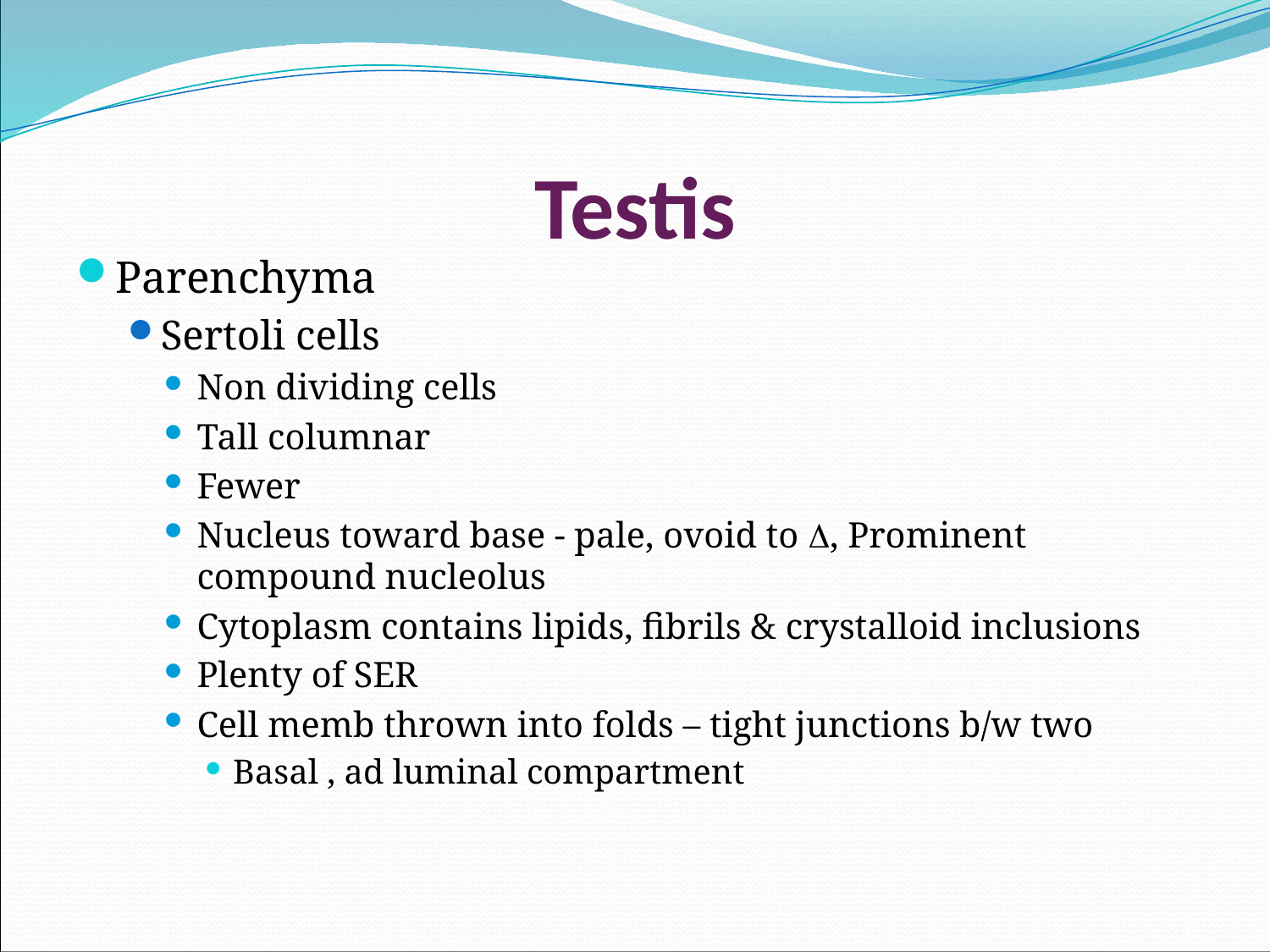

# Testis
Parenchyma
Sertoli cells
Non dividing cells
Tall columnar
Fewer
Nucleus toward base - pale, ovoid to Δ, Prominent compound nucleolus
Cytoplasm contains lipids, fibrils & crystalloid inclusions
Plenty of SER
Cell memb thrown into folds – tight junctions b/w two
Basal , ad luminal compartment